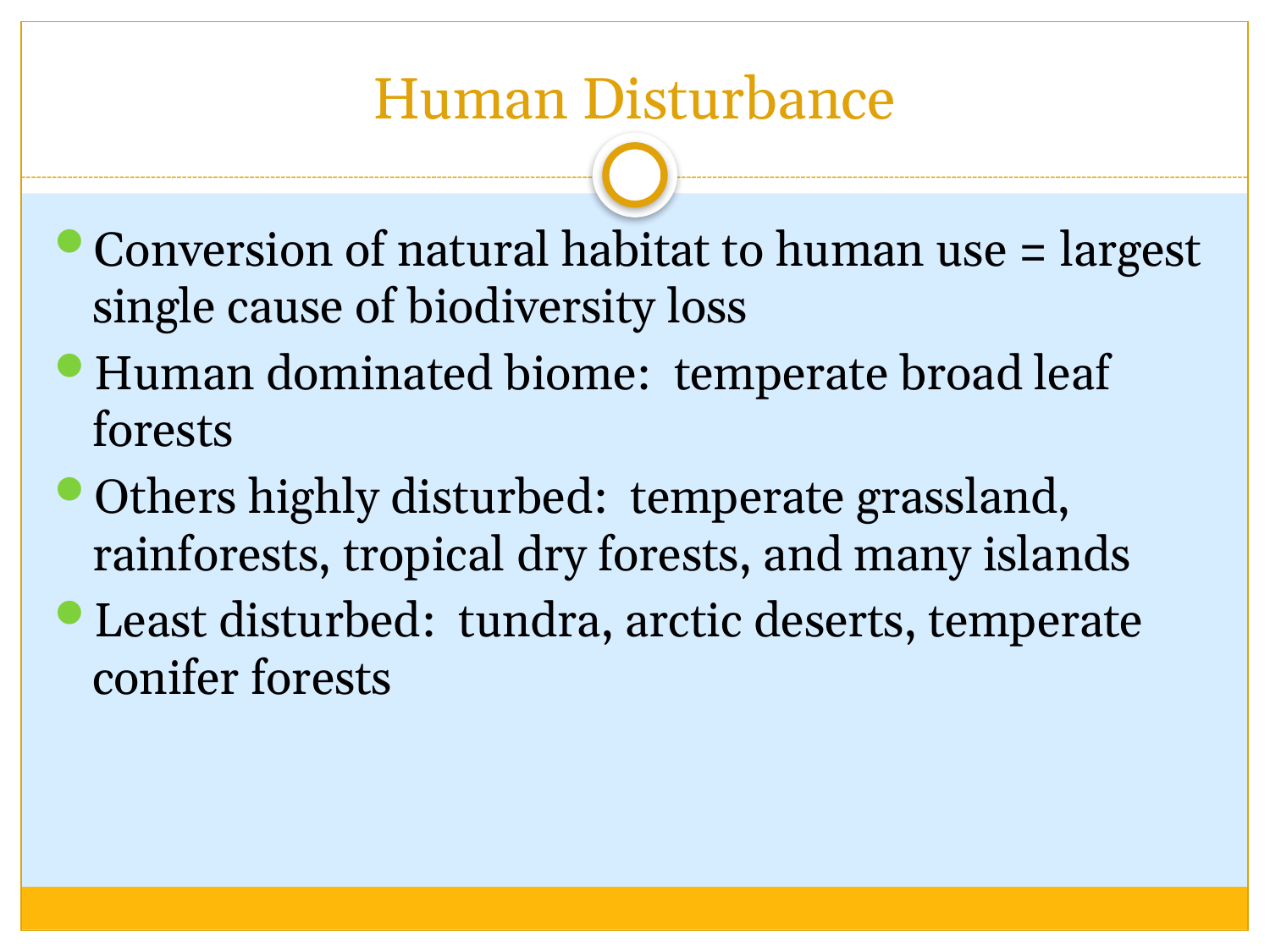

# Human Disturbance
Conversion of natural habitat to human use = largest single cause of biodiversity loss
Human dominated biome:  temperate broad leaf forests
Others highly disturbed:  temperate grassland, rainforests, tropical dry forests, and many islands
Least disturbed:  tundra, arctic deserts, temperate conifer forests